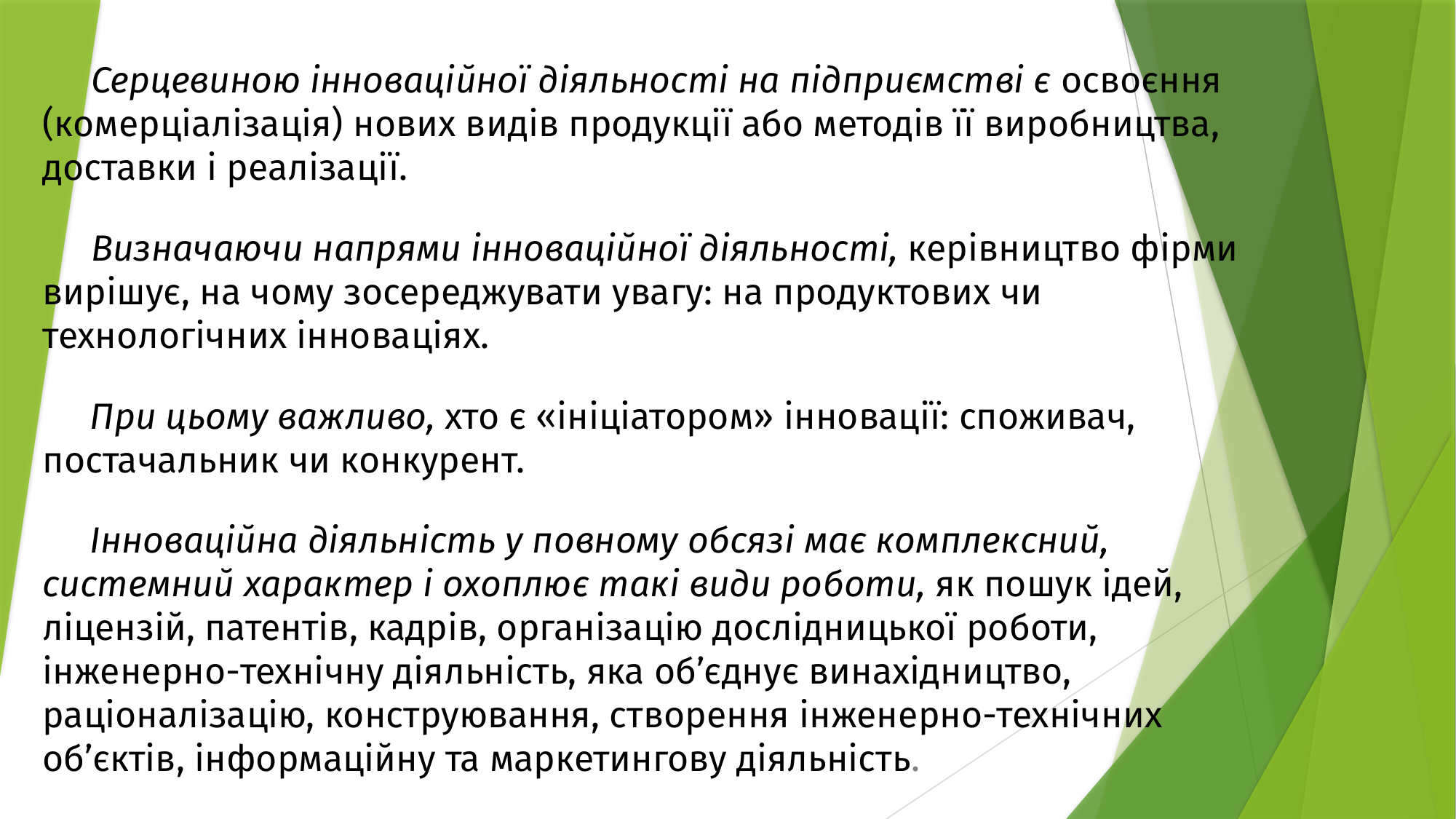

Серцевиною інноваційної діяльності на підприємстві є освоєння (комерціалізація) нових видів продукції або методів її виробництва, доставки і реалізації.

     Визначаючи напрями інноваційної діяльності, керівництво фірми вирішує, на чому зосереджувати увагу: на продуктових чи технологічних інноваціях.

     При цьому важливо, хто є «ініціатором» інновації: споживач, постачальник чи конкурент.

     Інноваційна діяльність у повному обсязі має комплексний, системний характер і охоплює такі види роботи, як пошук ідей, ліцензій, патентів, кадрів, організацію дослідницької роботи, інженерно-технічну діяльність, яка об’єднує винахідництво, раціоналізацію, конструювання, створення інженерно-технічних об’єктів, інформаційну та маркетингову діяльність.